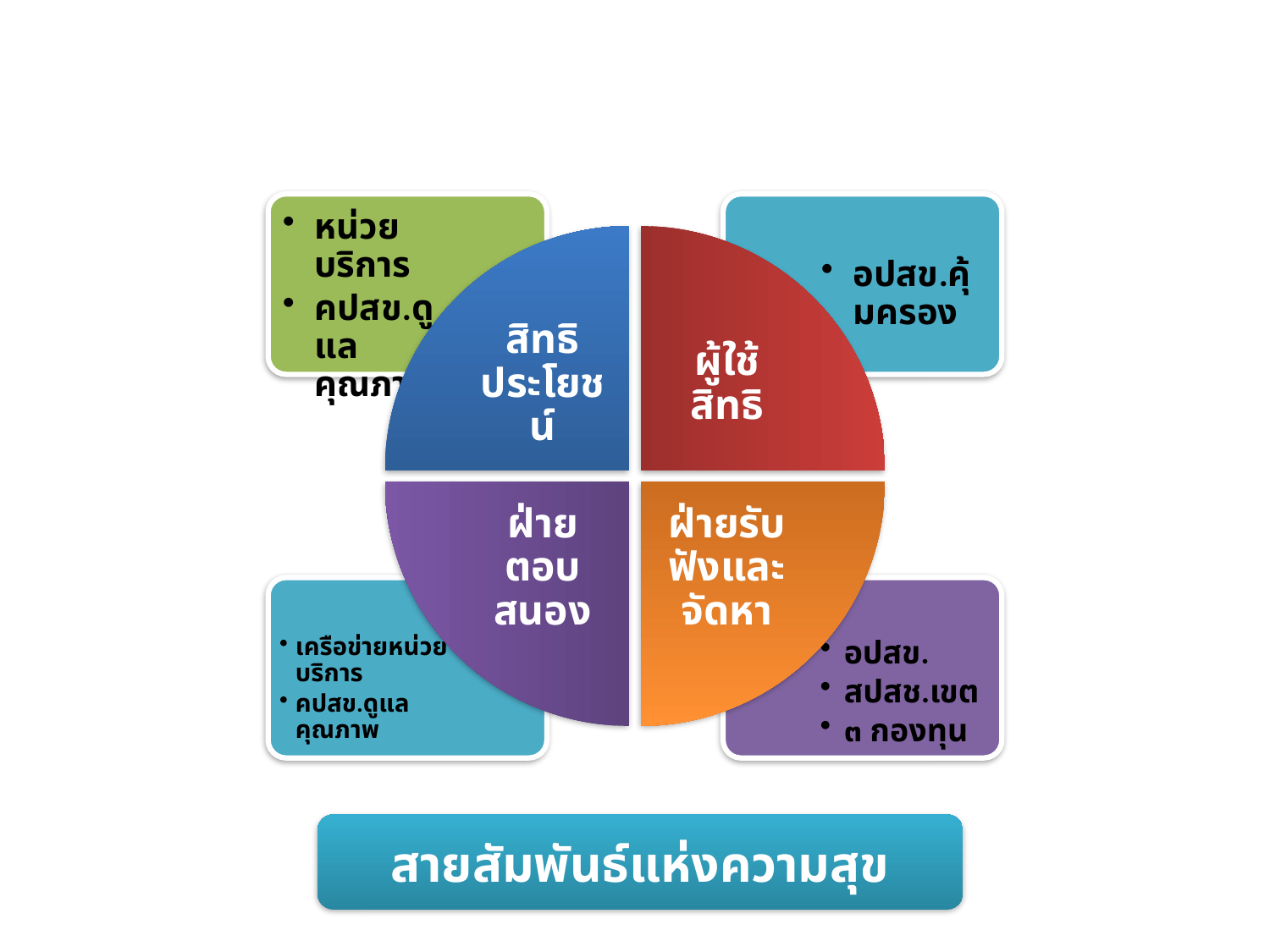

หน่วยบริการ
คปสข.ดูแลคุณภาพ

อปสข.คุ้มครอง

สิทธิประโยชน์

ผู้ใช้สิทธิ

ฝ่ายตอบสนอง

ฝ่ายรับฟังและจัดหา

เครือข่ายหน่วยบริการ
คปสข.ดูแลคุณภาพ

อปสข.
สปสช.เขต
๓ กองทุน
สายสัมพันธ์แห่งความสุข